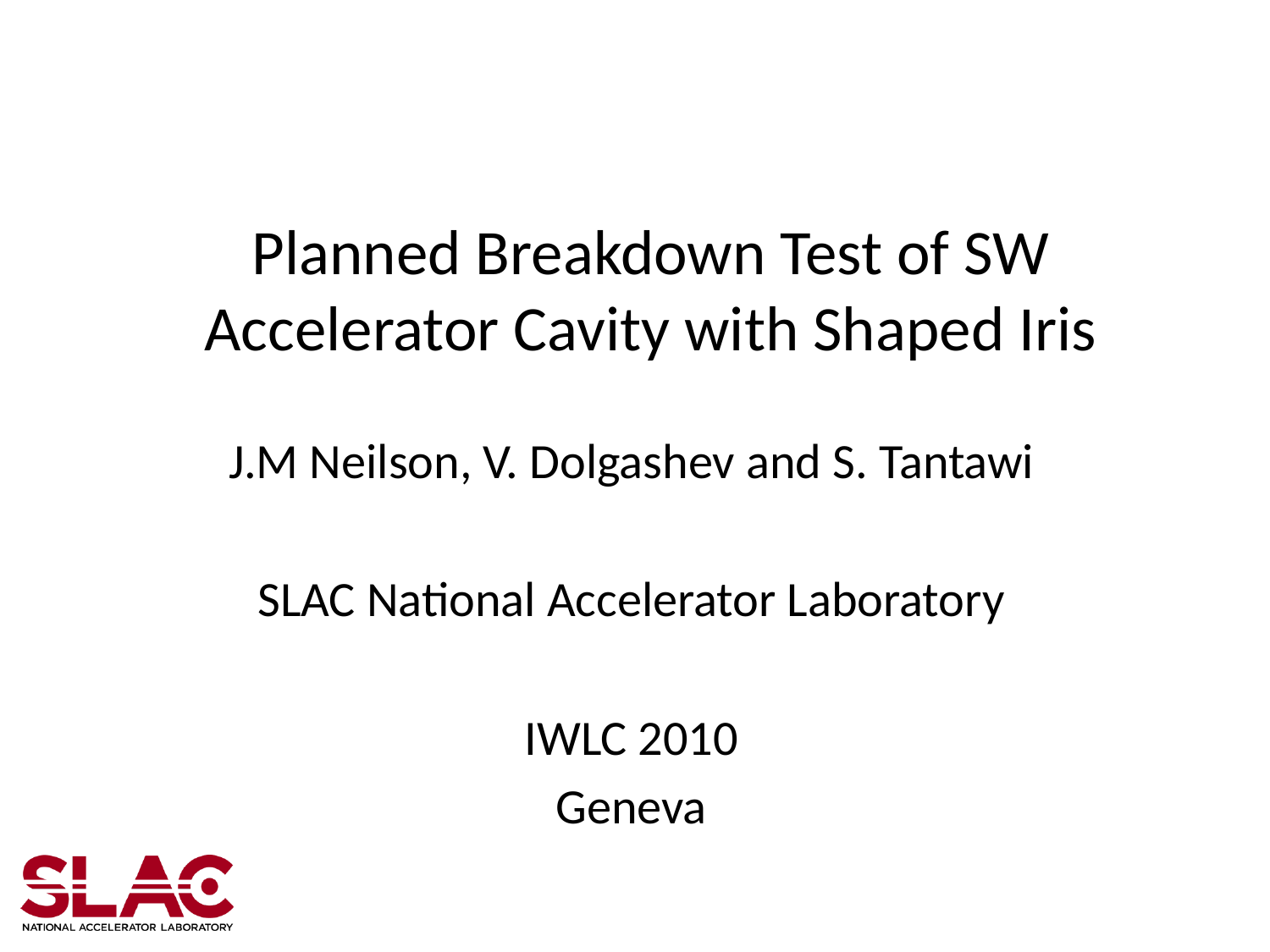

# Planned Breakdown Test of SW Accelerator Cavity with Shaped Iris
J.M Neilson, V. Dolgashev and S. Tantawi

SLAC National Accelerator Laboratory

IWLC 2010
Geneva